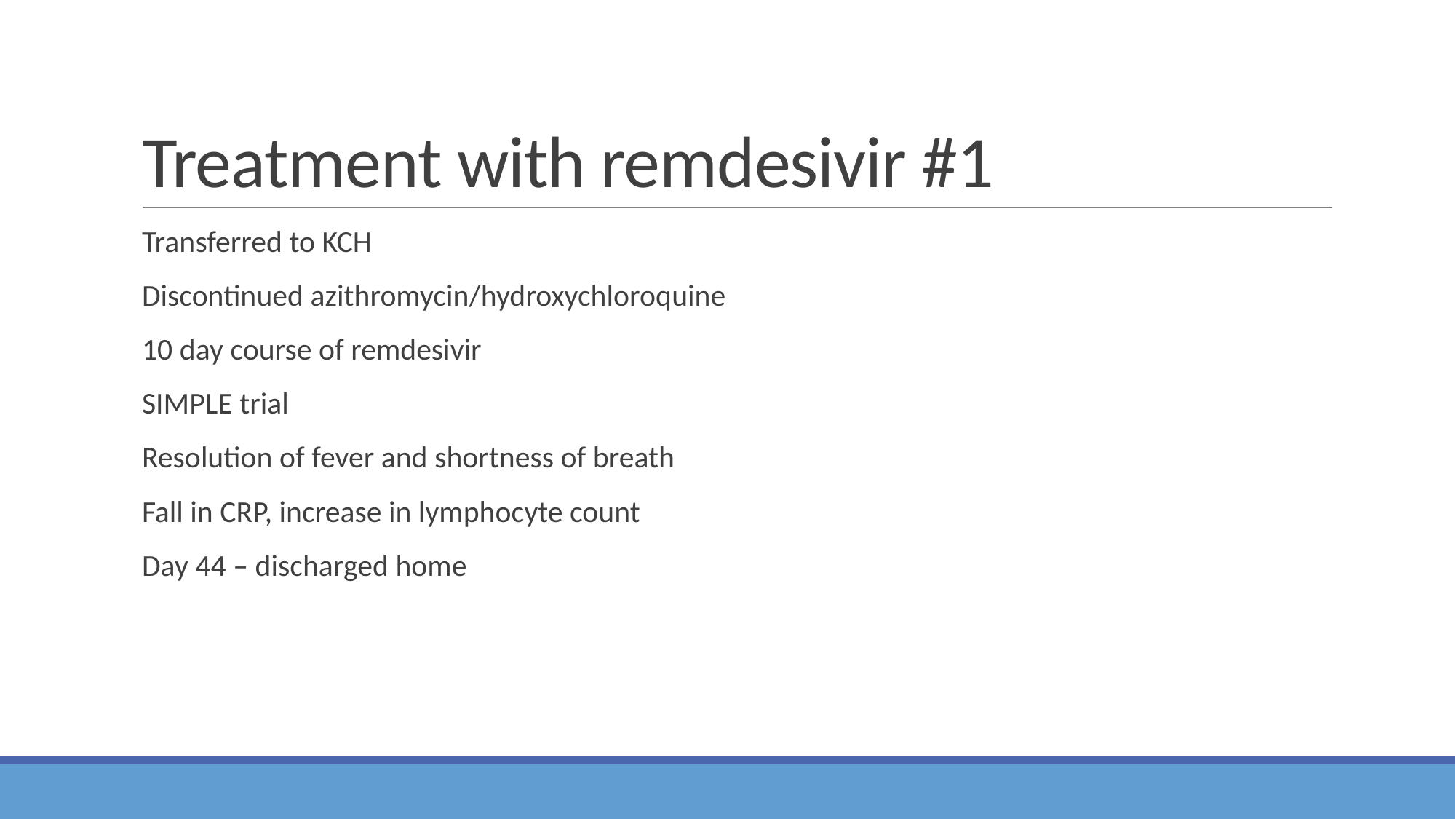

# Treatment with remdesivir #1
Transferred to KCH
Discontinued azithromycin/hydroxychloroquine
10 day course of remdesivir
SIMPLE trial
Resolution of fever and shortness of breath
Fall in CRP, increase in lymphocyte count
Day 44 – discharged home